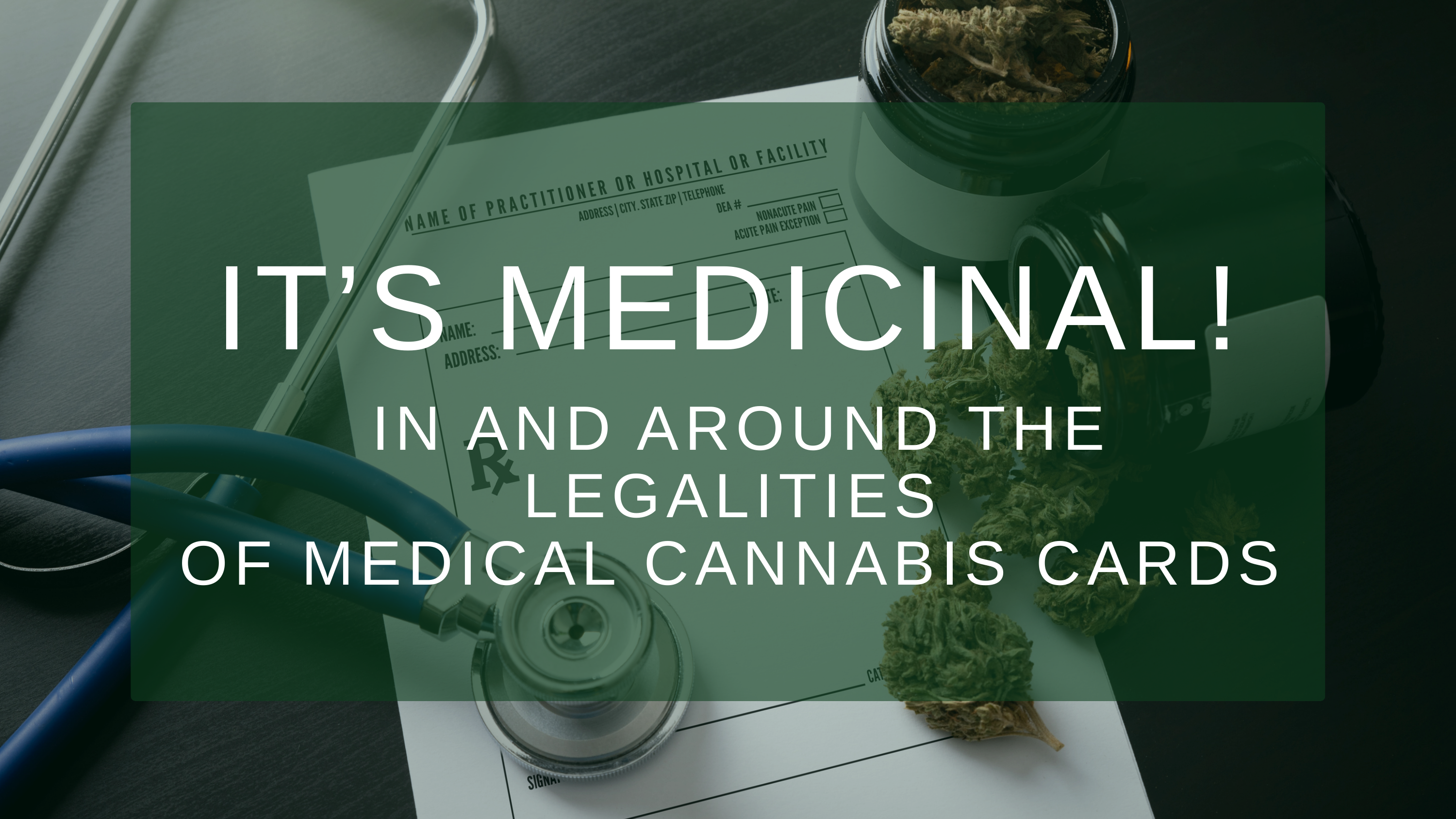

IT’S MEDICINAL!

IN AND AROUND THE LEGALITIES
OF MEDICAL CANNABIS CARDS